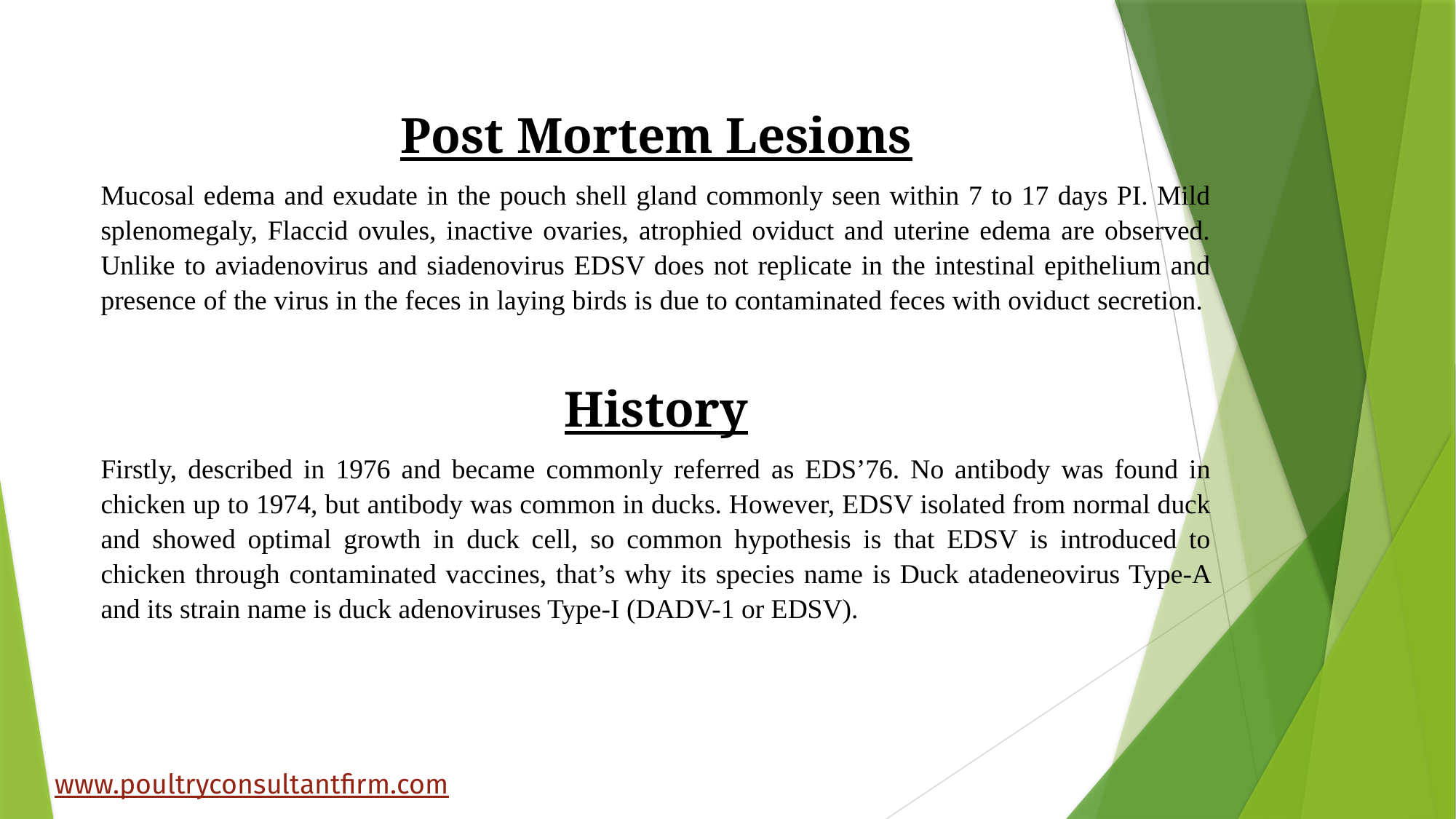

Post Mortem Lesions
Mucosal edema and exudate in the pouch shell gland commonly seen within 7 to 17 days PI. Mild splenomegaly, Flaccid ovules, inactive ovaries, atrophied oviduct and uterine edema are observed. Unlike to aviadenovirus and siadenovirus EDSV does not replicate in the intestinal epithelium and presence of the virus in the feces in laying birds is due to contaminated feces with oviduct secretion.

History
Firstly, described in 1976 and became commonly referred as EDS’76. No antibody was found in chicken up to 1974, but antibody was common in ducks. However, EDSV isolated from normal duck and showed optimal growth in duck cell, so common hypothesis is that EDSV is introduced to chicken through contaminated vaccines, that’s why its species name is Duck atadeneovirus Type-A and its strain name is duck adenoviruses Type-I (DADV-1 or EDSV).
www.poultryconsultantfirm.com